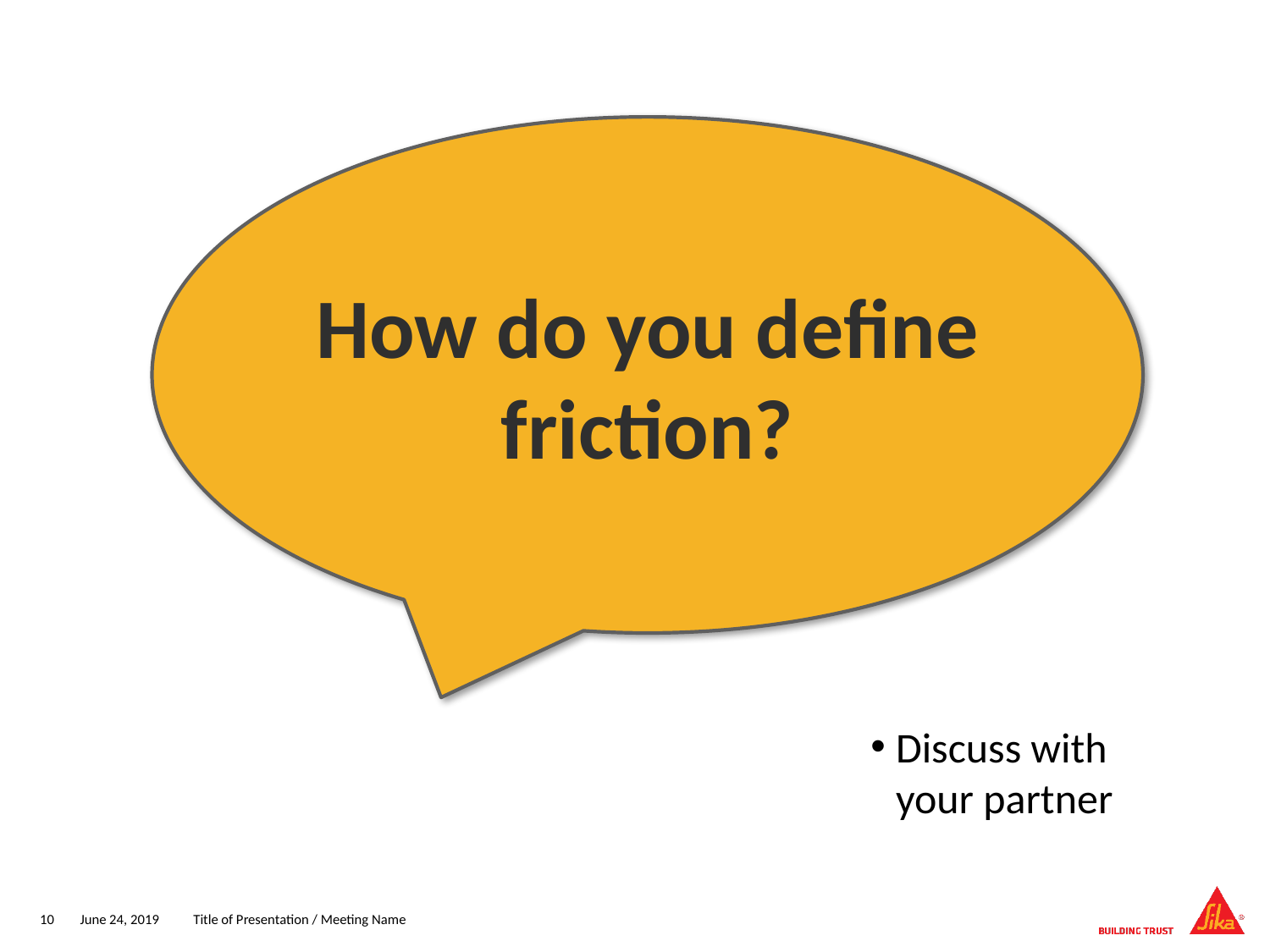

How do you define friction?
Discuss with your partner
10
June 24, 2019
 Title of Presentation / Meeting Name